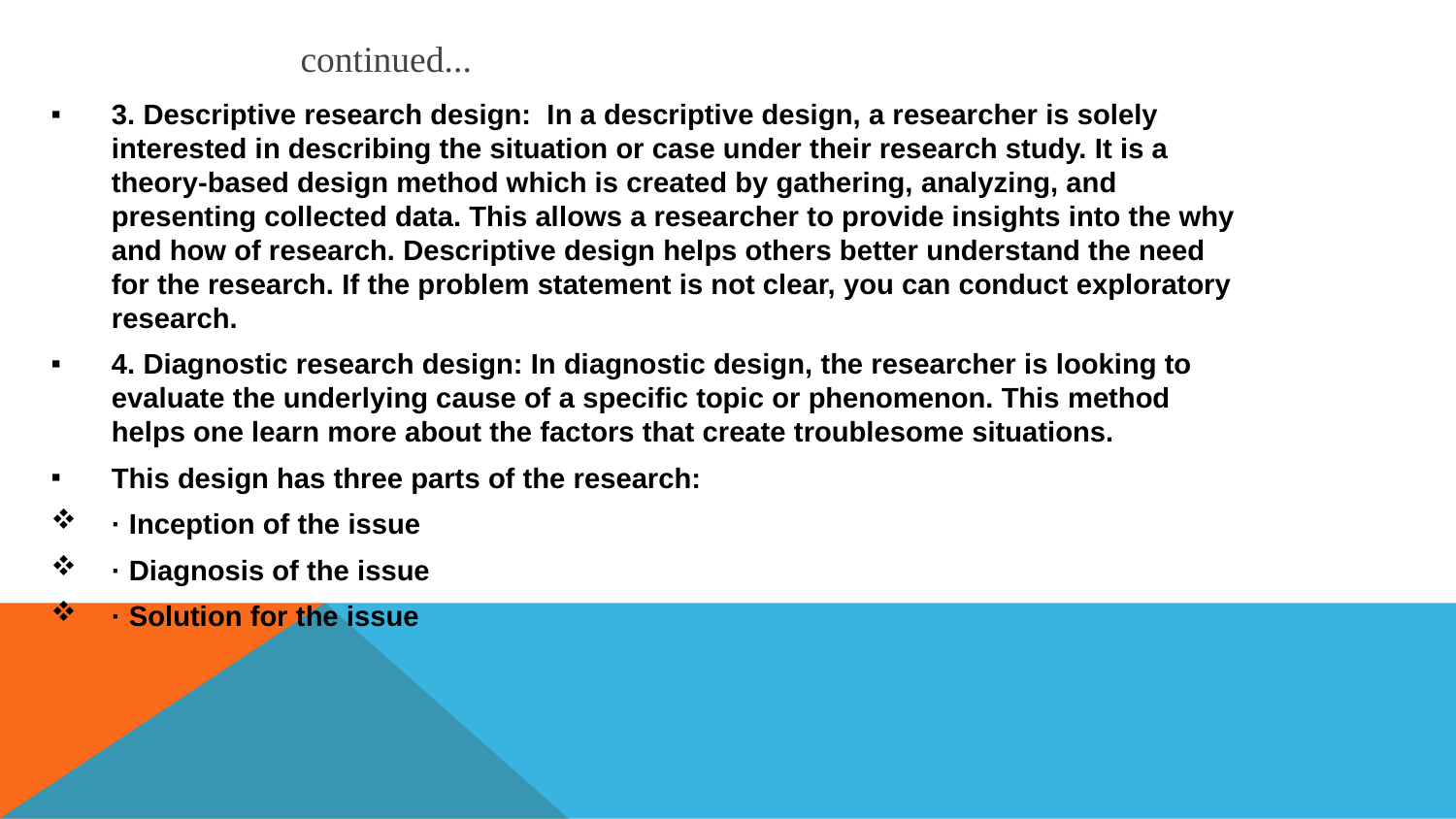

continued...
3. Descriptive research design:  In a descriptive design, a researcher is solely interested in describing the situation or case under their research study. It is a theory-based design method which is created by gathering, analyzing, and presenting collected data. This allows a researcher to provide insights into the why and how of research. Descriptive design helps others better understand the need for the research. If the problem statement is not clear, you can conduct exploratory research.
4. Diagnostic research design: In diagnostic design, the researcher is looking to evaluate the underlying cause of a specific topic or phenomenon. This method helps one learn more about the factors that create troublesome situations.
This design has three parts of the research:
· Inception of the issue
· Diagnosis of the issue
· Solution for the issue